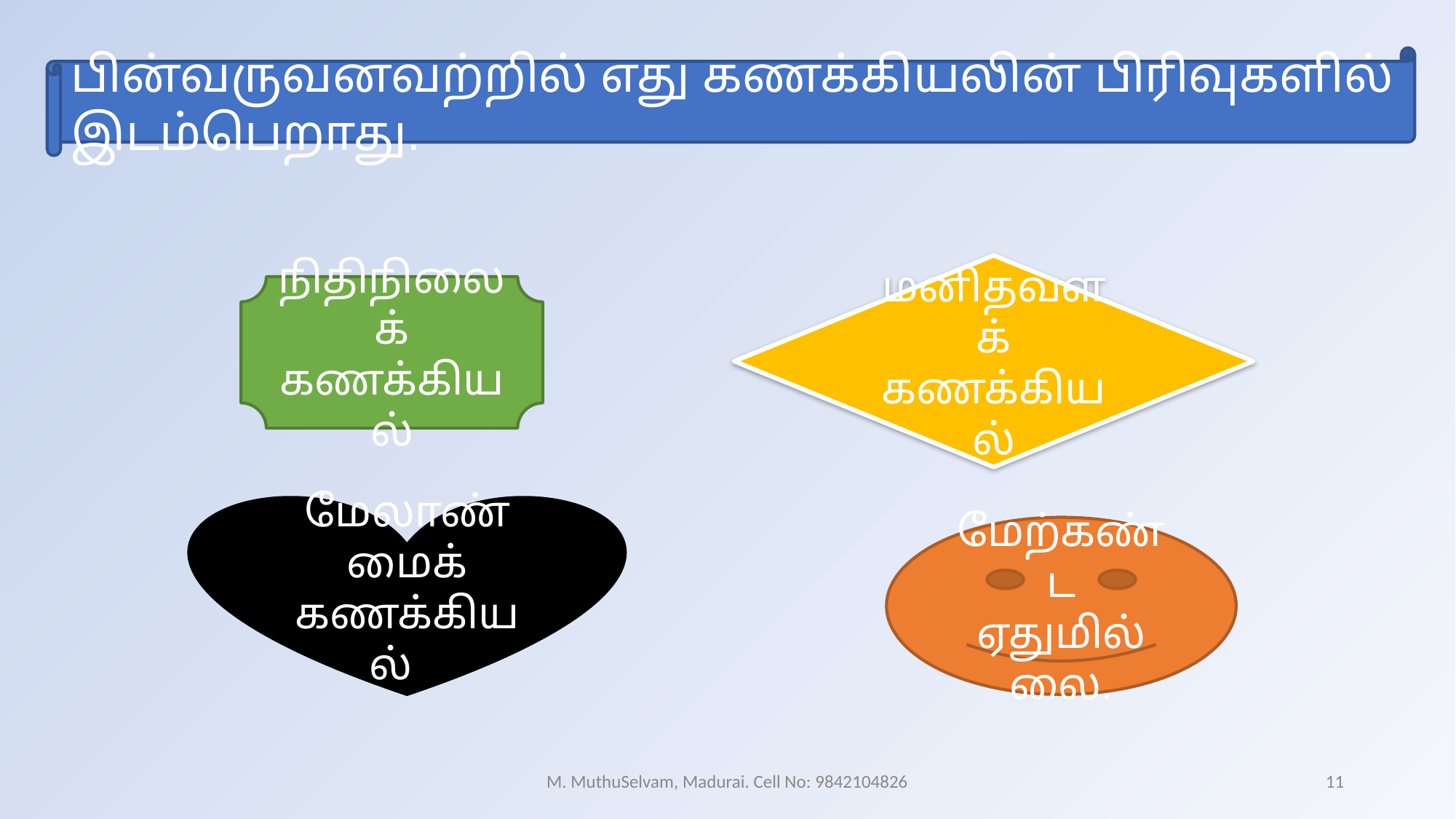

பின்வருவனவற்றில் எது கணக்கியலின் பிரிவுகளில் இடம்பெறாது.
மனிதவளக் கணக்கியல்
நிதிநிலைக் கணக்கியல்
மேலாண்மைக் கணக்கியல்
மேற்கண்ட ஏதுமில்லை.
M. MuthuSelvam, Madurai. Cell No: 9842104826
11